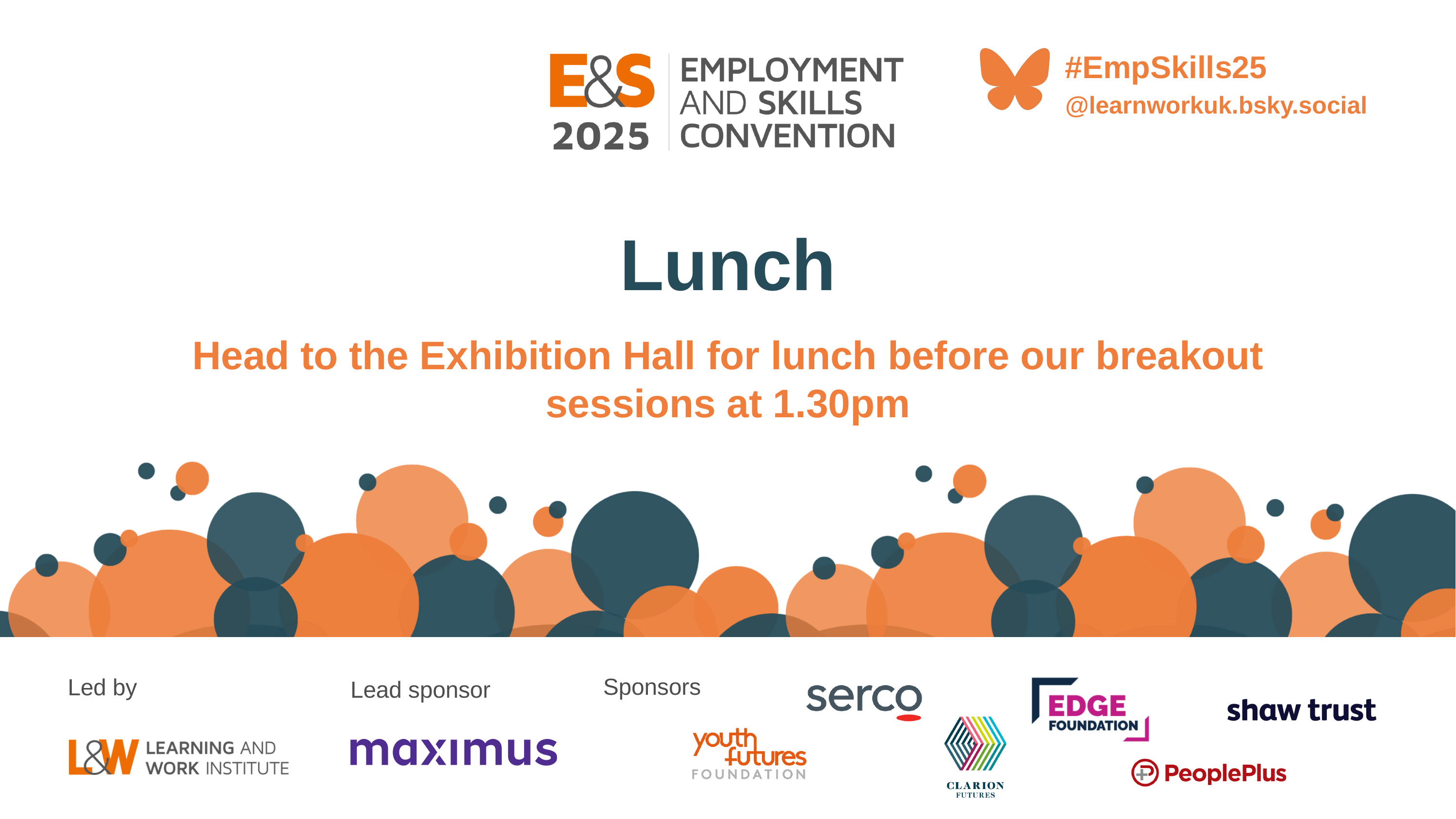

#EmpSkills25
@learnworkuk.bsky.social
Lunch
Head to the Exhibition Hall for lunch before our breakout sessions at 1.30pm

Sponsors
Led by
Lead sponsor